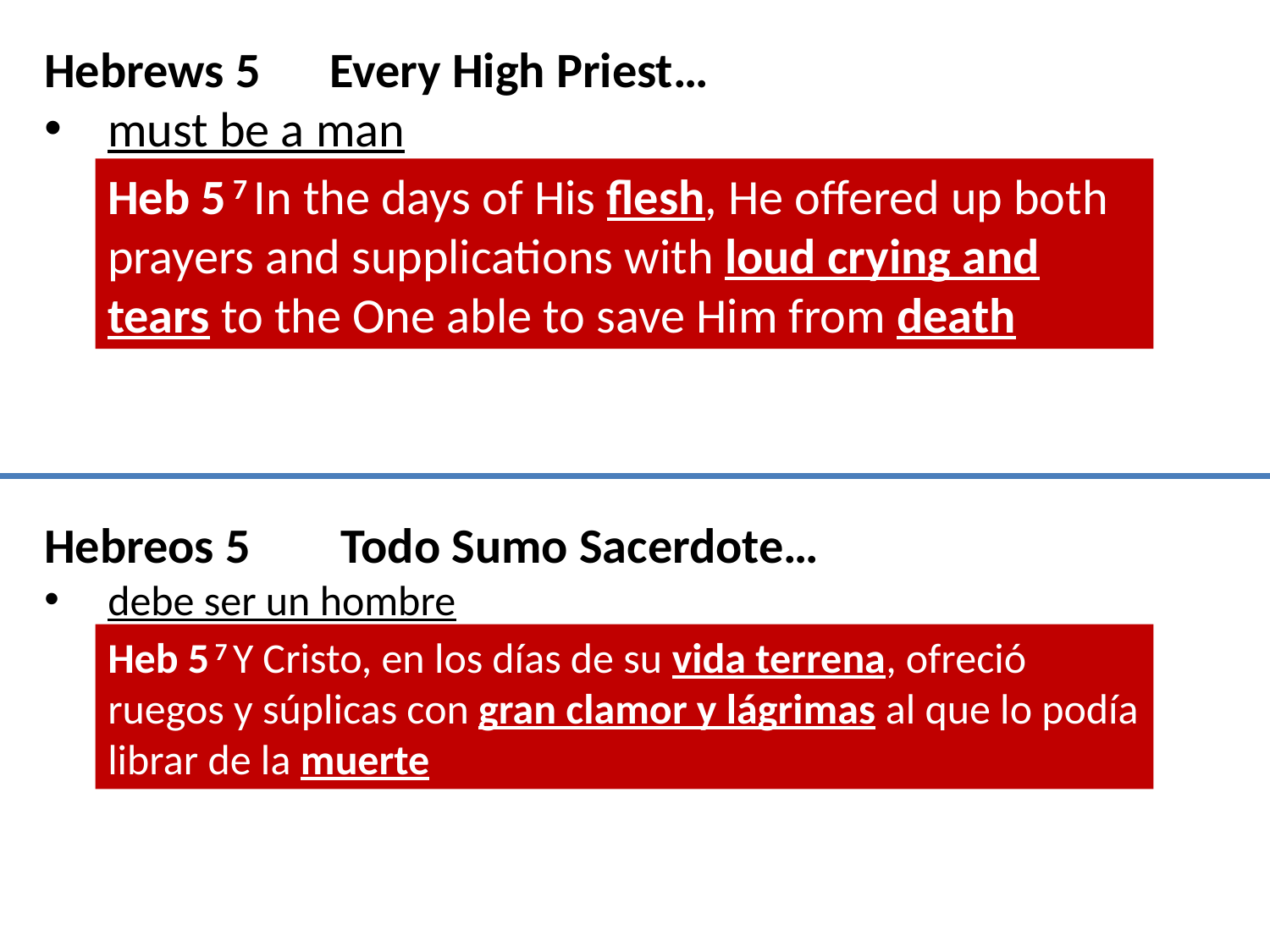

Hebrews 5
must be a man
Every High Priest…
Heb 5 7 In the days of His flesh, He offered up both prayers and supplications with loud crying and tears to the One able to save Him from death
Todo Sumo Sacerdote…
Hebreos 5
debe ser un hombre
Heb 5 7 Y Cristo, en los días de su vida terrena, ofreció ruegos y súplicas con gran clamor y lágrimas al que lo podía librar de la muerte